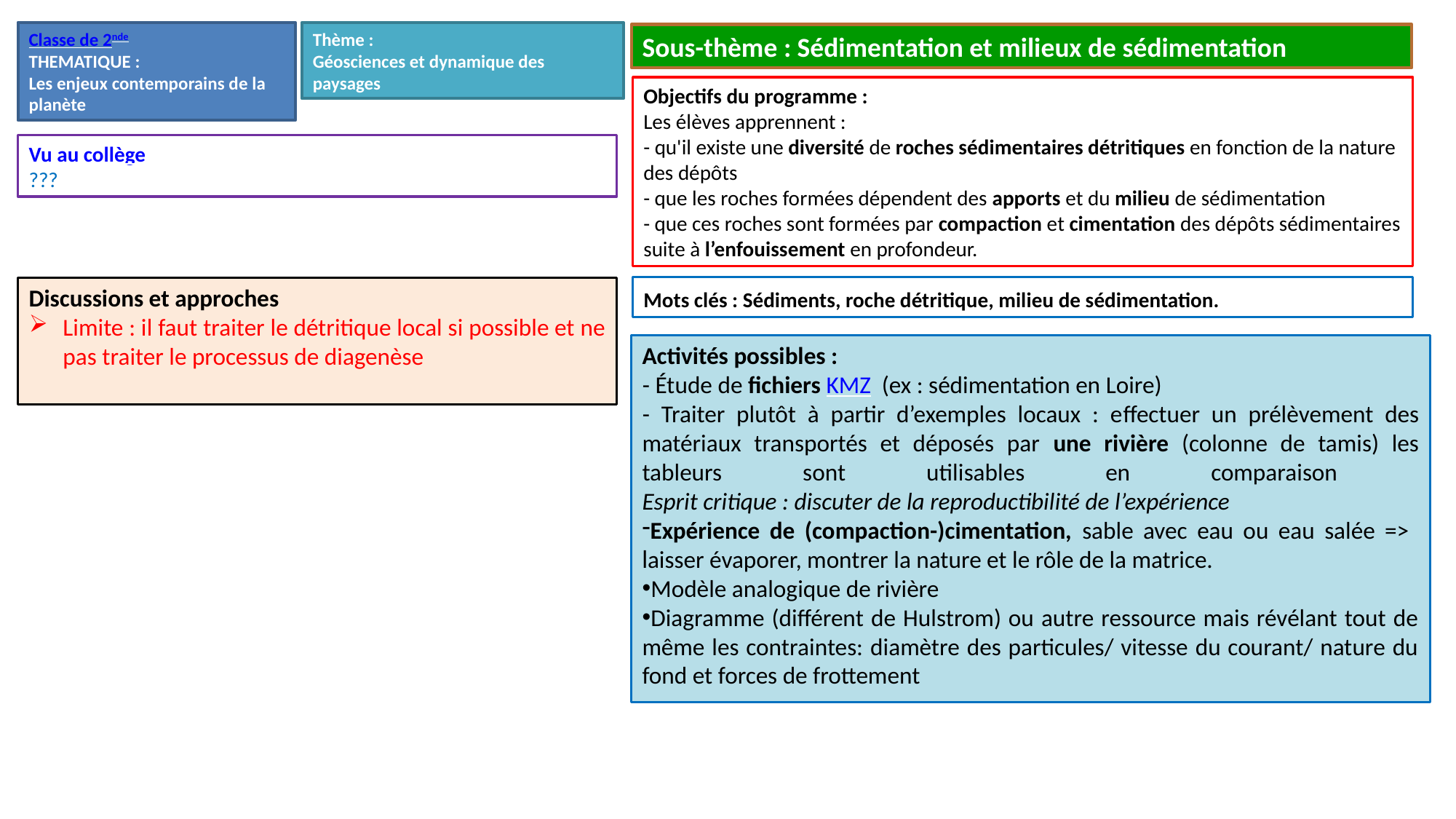

Classe de 2nde
THEMATIQUE :
Les enjeux contemporains de la planète
Thème :
Géosciences et dynamique des paysages
Sous-thème : Sédimentation et milieux de sédimentation
Objectifs du programme :
Les élèves apprennent :
- qu'il existe une diversité de roches sédimentaires détritiques en fonction de la nature des dépôts
- que les roches formées dépendent des apports et du milieu de sédimentation
- que ces roches sont formées par compaction et cimentation des dépôts sédimentaires suite à l’enfouissement en profondeur.
Vu au collège
???
Mots clés : Sédiments, roche détritique, milieu de sédimentation.
Discussions et approches
Limite : il faut traiter le détritique local si possible et ne pas traiter le processus de diagenèse
Activités possibles :
- Étude de fichiers KMZ  (ex : sédimentation en Loire)
- Traiter plutôt à partir d’exemples locaux : effectuer un prélèvement des matériaux transportés et déposés par une rivière (colonne de tamis) les tableurs sont utilisables en comparaison
Esprit critique : discuter de la reproductibilité de l’expérience
Expérience de (compaction-)cimentation, sable avec eau ou eau salée =>  laisser évaporer, montrer la nature et le rôle de la matrice.
Modèle analogique de rivière
Diagramme (différent de Hulstrom) ou autre ressource mais révélant tout de même les contraintes: diamètre des particules/ vitesse du courant/ nature du fond et forces de frottement